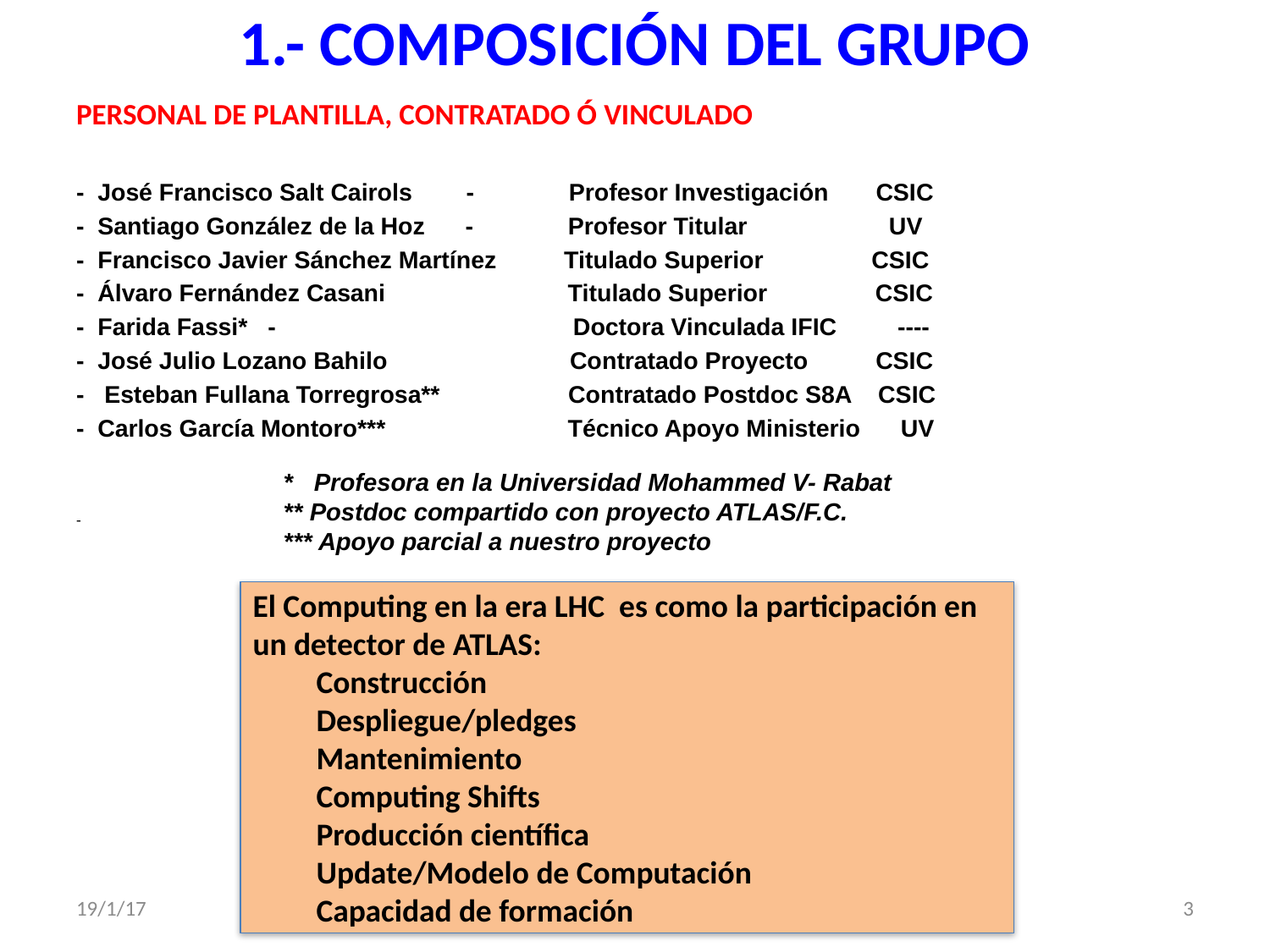

# 1.- COMPOSICIÓN DEL GRUPO
PERSONAL DE PLANTILLA, CONTRATADO Ó VINCULADO

-  José Francisco Salt Cairols        -              Profesor Investigación       CSIC
-  Santiago González de la Hoz      -              Profesor Titular                     UV
-  Francisco Javier Sánchez Martínez          Titulado Superior                CSIC
-  Álvaro Fernández Casani                           Titulado Superior                CSIC
-  Farida Fassi*   -                                            Doctora Vinculada IFIC         ----
-  José Julio Lozano Bahilo                           Contratado Proyecto          CSIC
-   Esteban Fullana Torregrosa**                   Contratado Postdoc S8A    CSIC
-  Carlos García Montoro***                           Técnico Apoyo Ministerio      UV

-
*   Profesora en la Universidad Mohammed V- Rabat
** Postdoc compartido con proyecto ATLAS/F.C.
*** Apoyo parcial a nuestro proyecto
El Computing en la era LHC  es como la participación en un detector de ATLAS:
Construcción
Despliegue/pledges
Mantenimiento
Computing Shifts
Producción científica
Update/Modelo de Computación
Capacidad de formación
19/1/17
Jornada Científica IFIC 2017
3